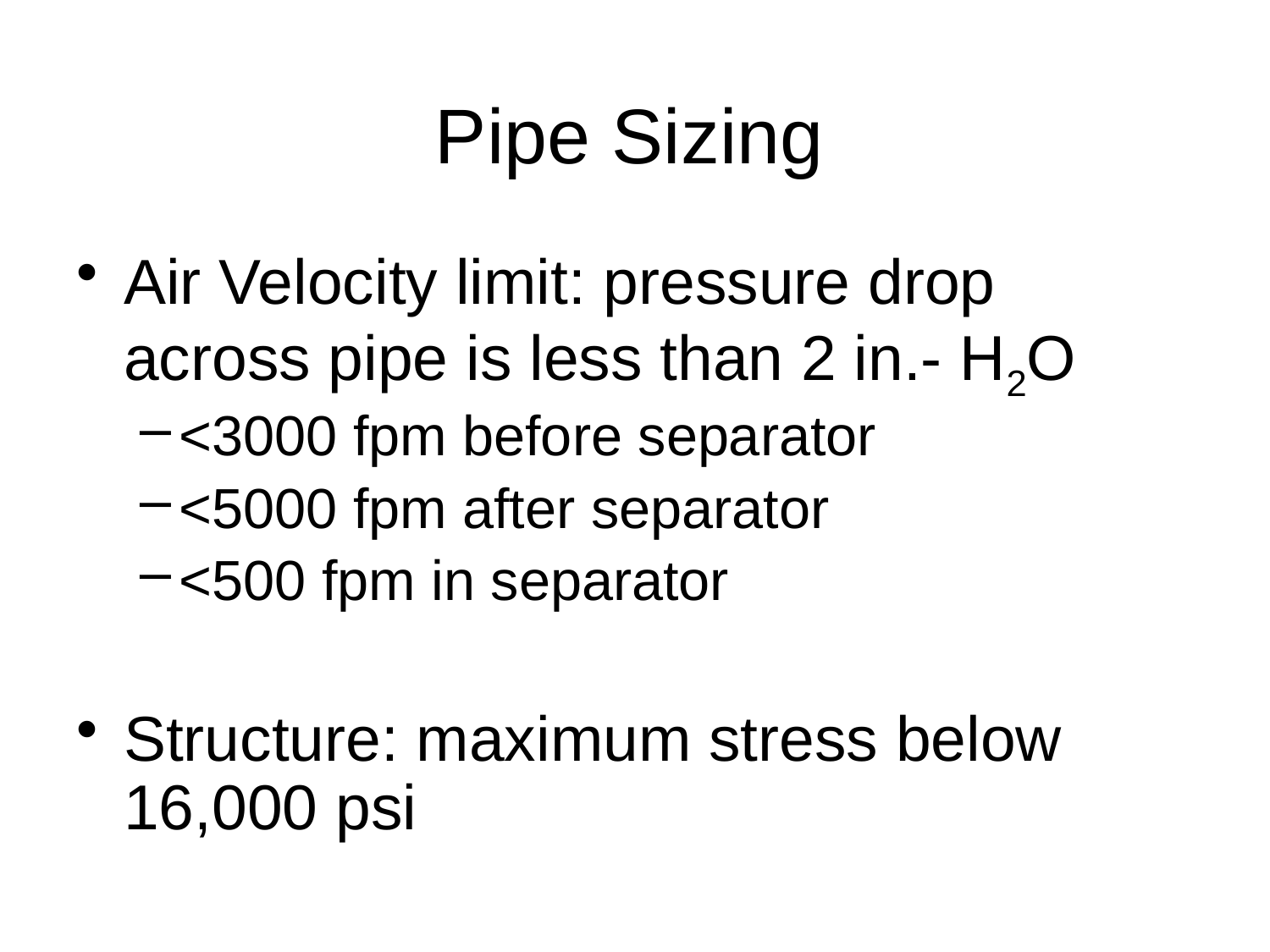

# Pipe Sizing
Air Velocity limit: pressure drop across pipe is less than 2 in.- H2O
<3000 fpm before separator
<5000 fpm after separator
<500 fpm in separator

Structure: maximum stress below 16,000 psi